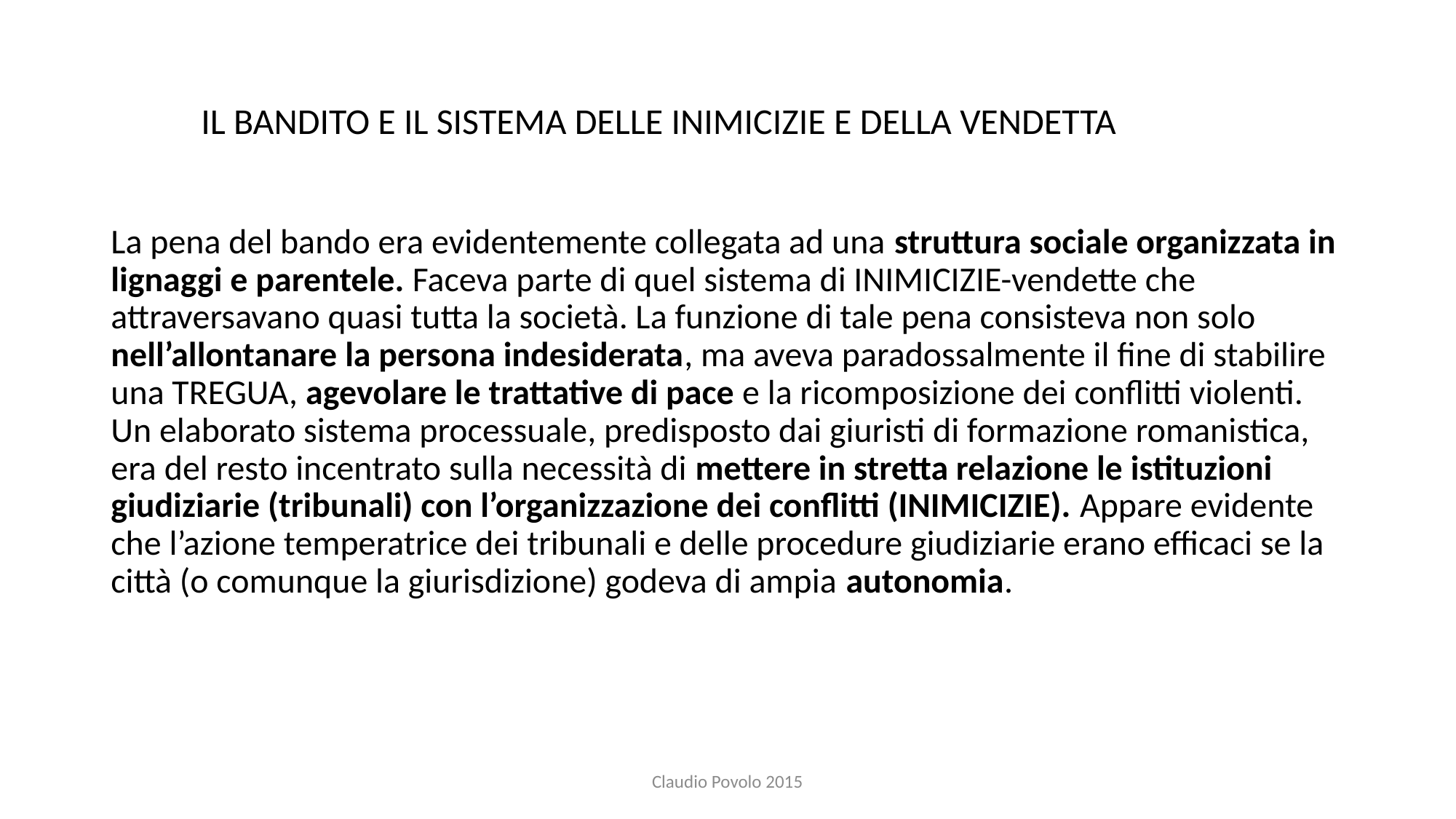

# IL BANDITO E IL SISTEMA DELLE INIMICIZIE E DELLA VENDETTA
La pena del bando era evidentemente collegata ad una struttura sociale organizzata in lignaggi e parentele. Faceva parte di quel sistema di INIMICIZIE-vendette che attraversavano quasi tutta la società. La funzione di tale pena consisteva non solo nell’allontanare la persona indesiderata, ma aveva paradossalmente il fine di stabilire una TREGUA, agevolare le trattative di pace e la ricomposizione dei conflitti violenti. Un elaborato sistema processuale, predisposto dai giuristi di formazione romanistica, era del resto incentrato sulla necessità di mettere in stretta relazione le istituzioni giudiziarie (tribunali) con l’organizzazione dei conflitti (INIMICIZIE). Appare evidente che l’azione temperatrice dei tribunali e delle procedure giudiziarie erano efficaci se la città (o comunque la giurisdizione) godeva di ampia autonomia.

Claudio Povolo 2015